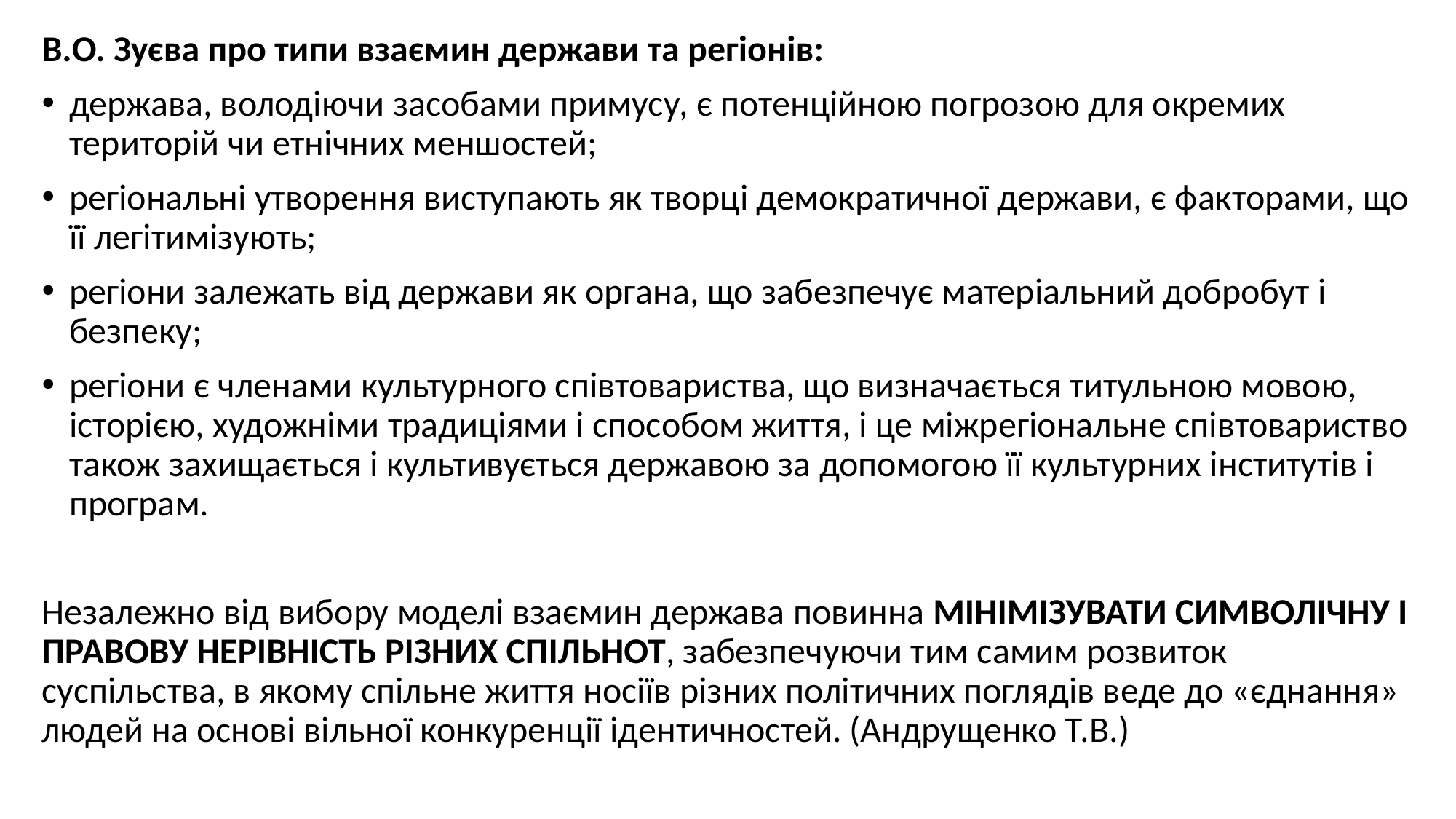

В.О. Зуєва про типи взаємин держави та регіонів:
держава, володіючи засобами примусу, є потенційною погрозою для окремих територій чи етнічних меншостей;
регіональні утворення виступають як творці демократичної держави, є факторами, що її легітимізують;
регіони залежать від держави як органа, що забезпечує матеріальний добробут і безпеку;
регіони є членами культурного співтовариства, що визначається титульною мовою, історією, художніми традиціями і способом життя, і це міжрегіональне співтовариство також захищається і культивується державою за допомогою її культурних інститутів і програм.

Незалежно від вибору моделі взаємин держава повинна МІНІМІЗУВАТИ СИМВОЛІЧНУ І ПРАВОВУ НЕРІВНІСТЬ РІЗНИХ СПІЛЬНОТ, забезпечуючи тим самим розвиток суспільства, в якому спільне життя носіїв різних політичних поглядів веде до «єднання» людей на основі вільної конкуренції ідентичностей. (Андрущенко Т.В.)